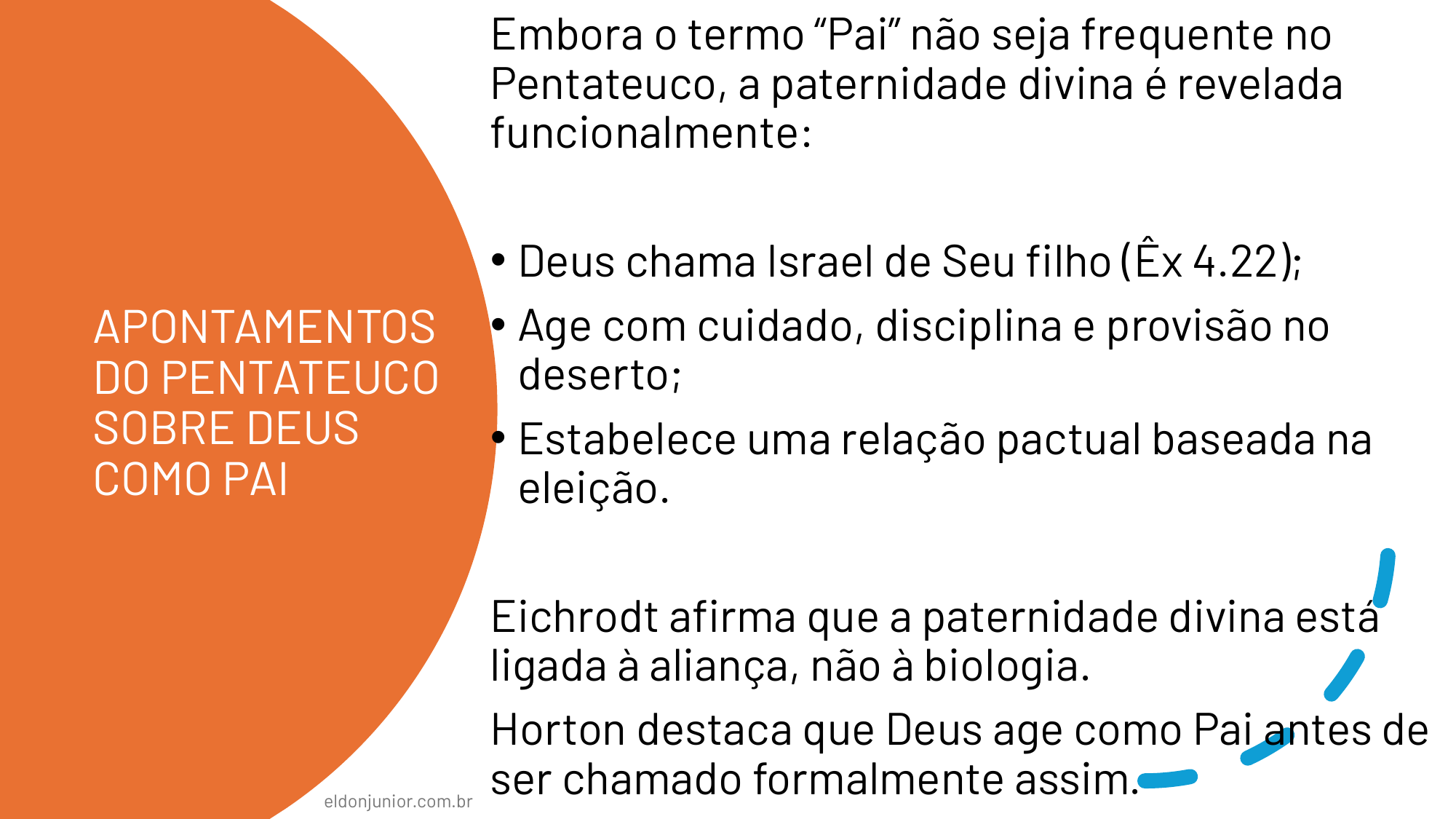

Embora o termo “Pai” não seja frequente no Pentateuco, a paternidade divina é revelada funcionalmente:

Deus chama Israel de Seu filho (Êx 4.22);
Age com cuidado, disciplina e provisão no deserto;
Estabelece uma relação pactual baseada na eleição.

Eichrodt afirma que a paternidade divina está ligada à aliança, não à biologia.
Horton destaca que Deus age como Pai antes de ser chamado formalmente assim.
# APONTAMENTOS DO PENTATEUCO SOBRE DEUS COMO PAI

10
eldonjunior.com.br